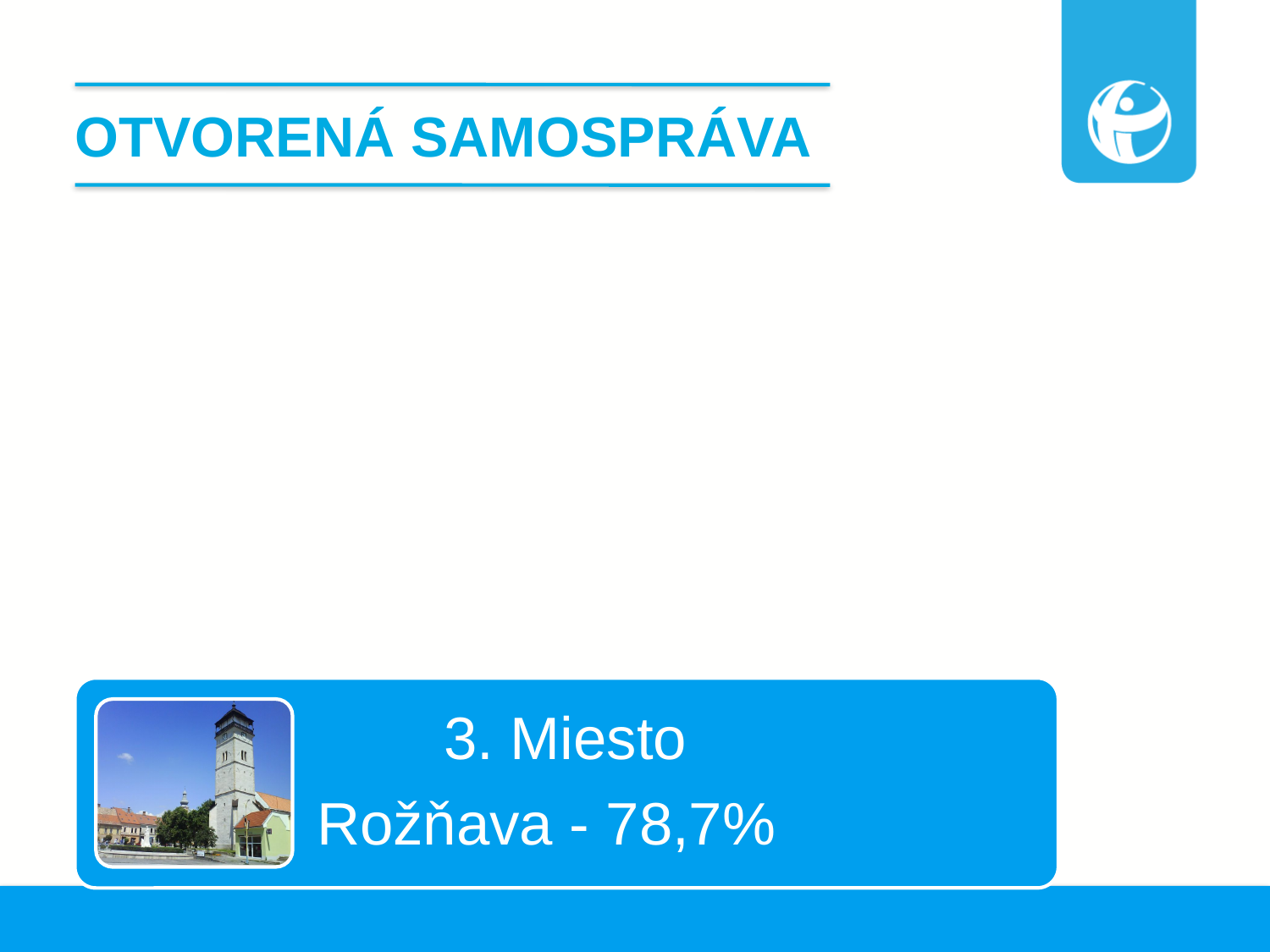

# Otvorená samospráva
	1. Miesto
Vranov nad Topľou - 78,7%
	2. Miesto
Martin - 76,5%
	3. Miesto
Rožňava - 78,7%